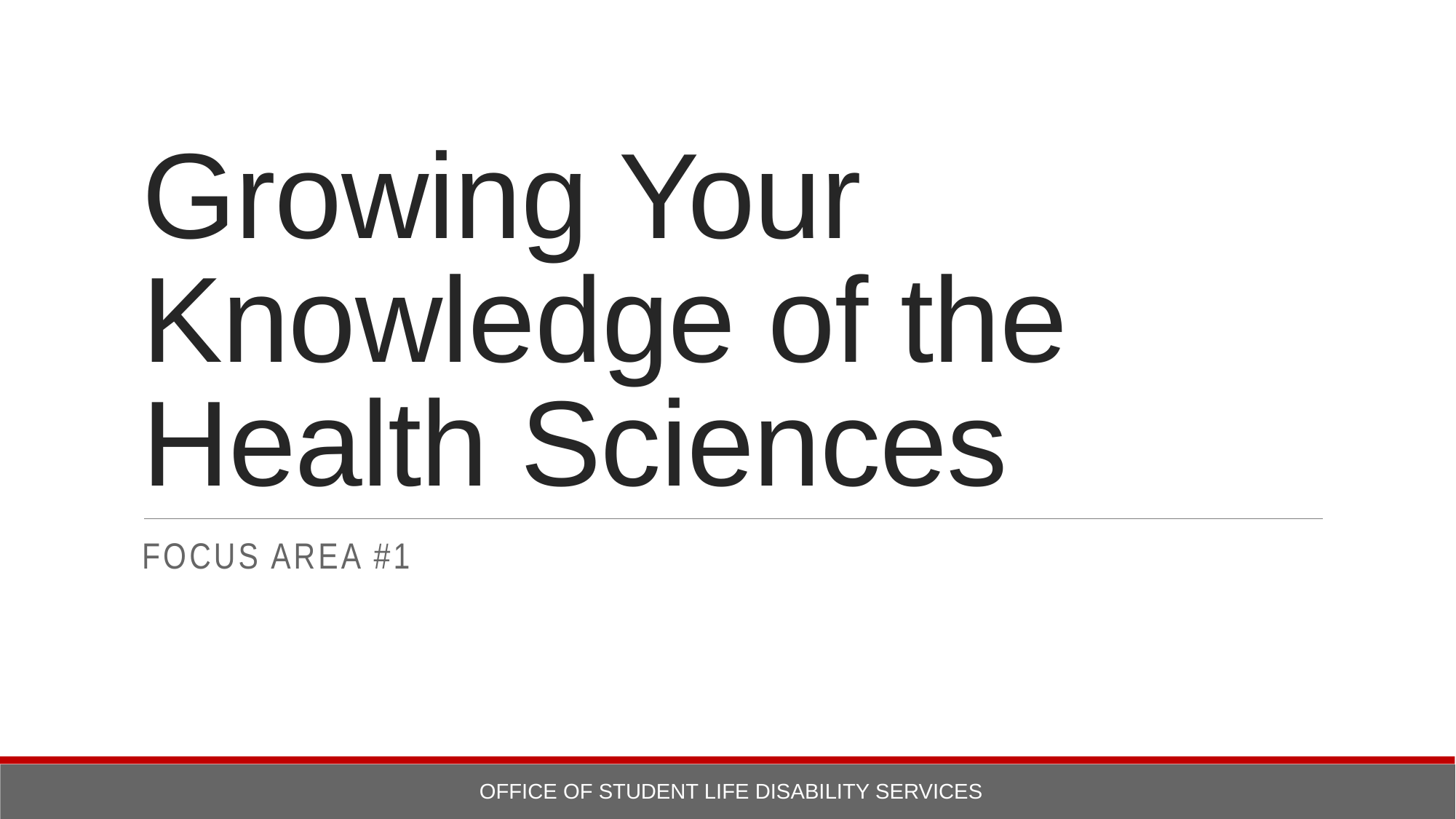

# Growing Your Knowledge of the Health Sciences
Focus area #1